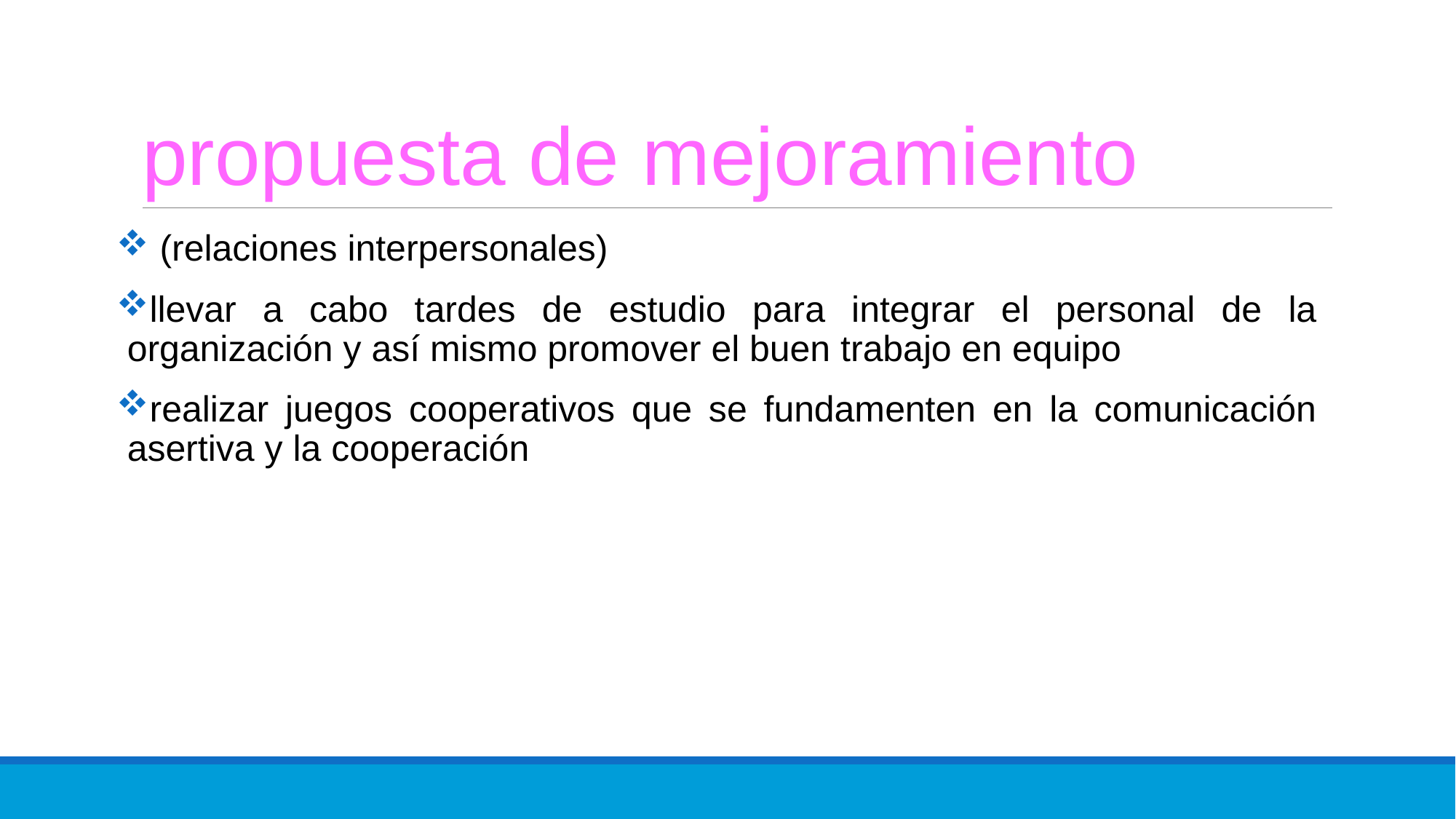

# propuesta de mejoramiento
 (relaciones interpersonales)
llevar a cabo tardes de estudio para integrar el personal de la organización y así mismo promover el buen trabajo en equipo
realizar juegos cooperativos que se fundamenten en la comunicación asertiva y la cooperación